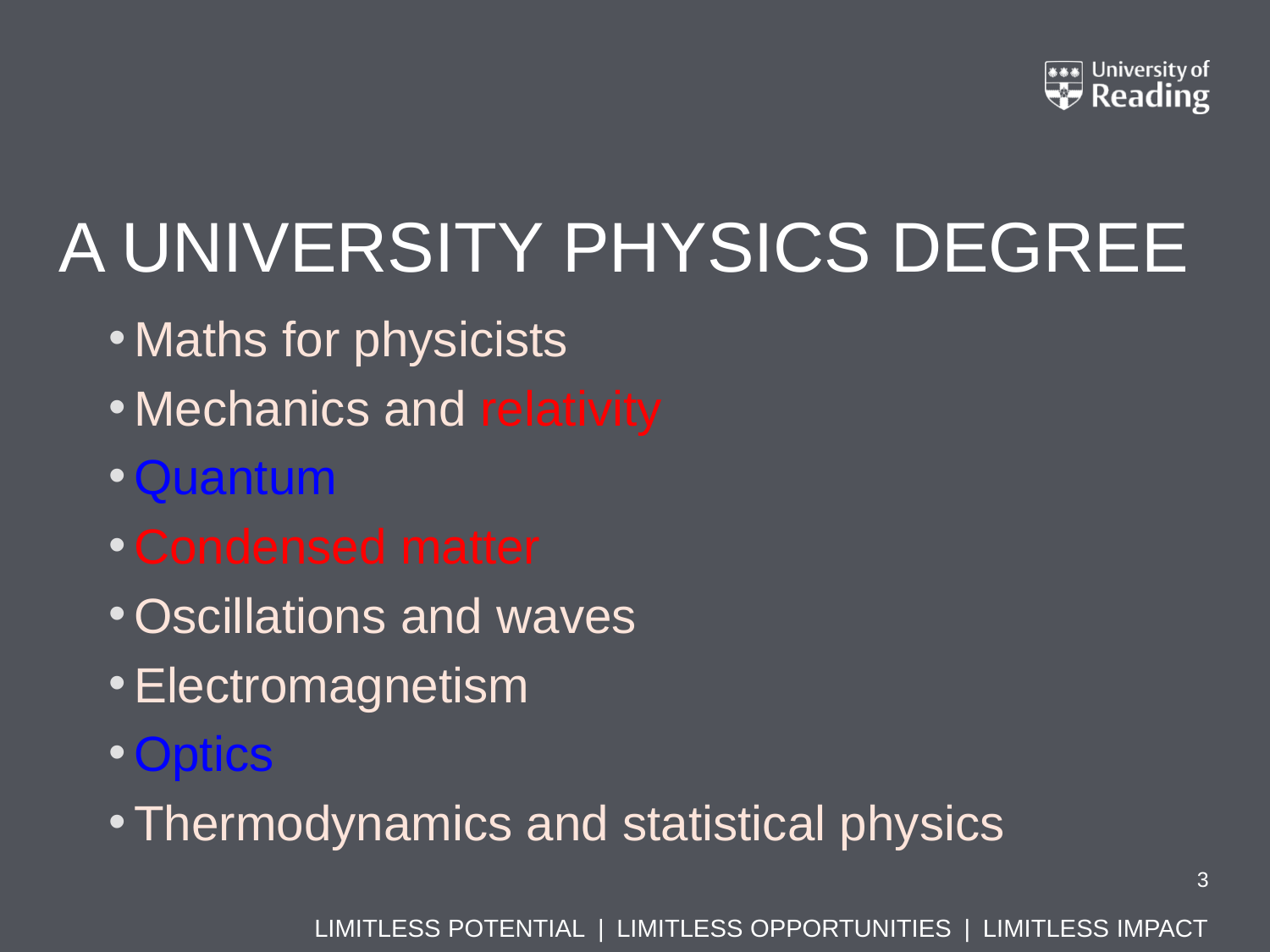

# A university physics degree
Maths for physicists
Mechanics and relativity
Quantum
Condensed matter
Oscillations and waves
Electromagnetism
Optics
Thermodynamics and statistical physics
3